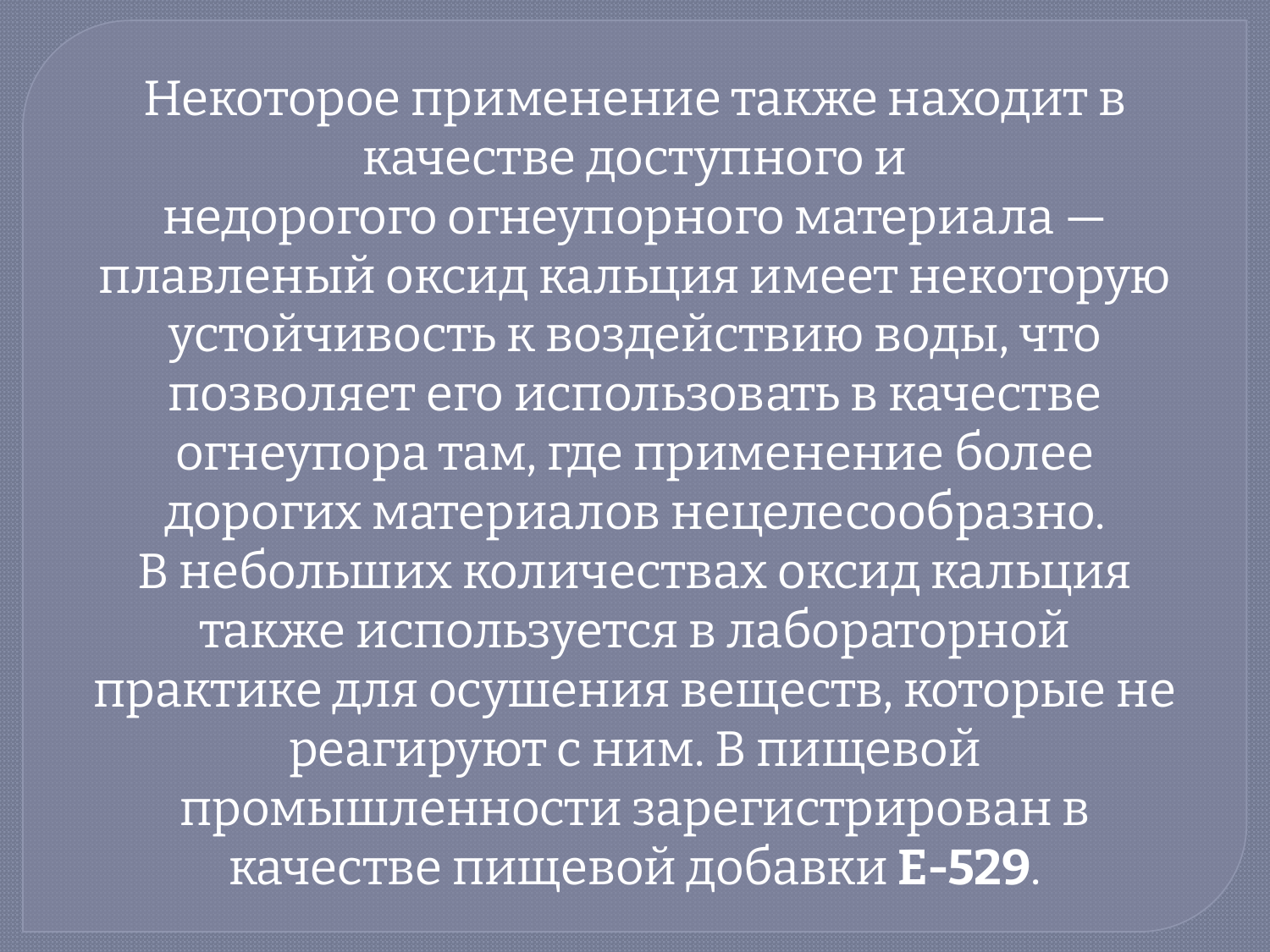

Некоторое применение также находит в качестве доступного и недорогого огнеупорного материала — плавленый оксид кальция имеет некоторую устойчивость к воздействию воды, что позволяет его использовать в качестве огнеупора там, где применение более дорогих материалов нецелесообразно.
В небольших количествах оксид кальция также используется в лабораторной практике для осушения веществ, которые не реагируют с ним. В пищевой промышленности зарегистрирован в качестве пищевой добавки E-529.